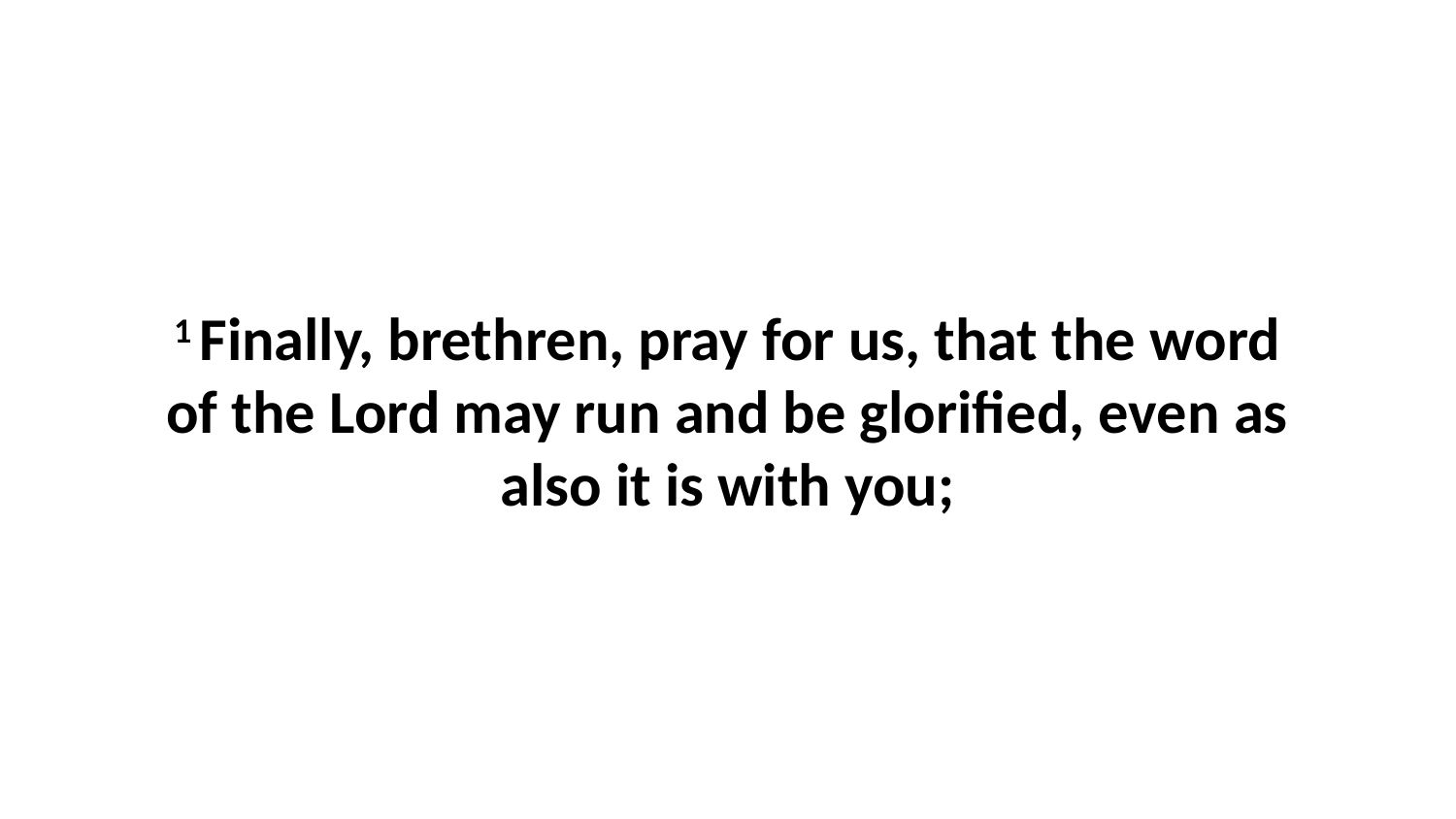

1 Finally, brethren, pray for us, that the word of the Lord may run and be glorified, even as also it is with you;